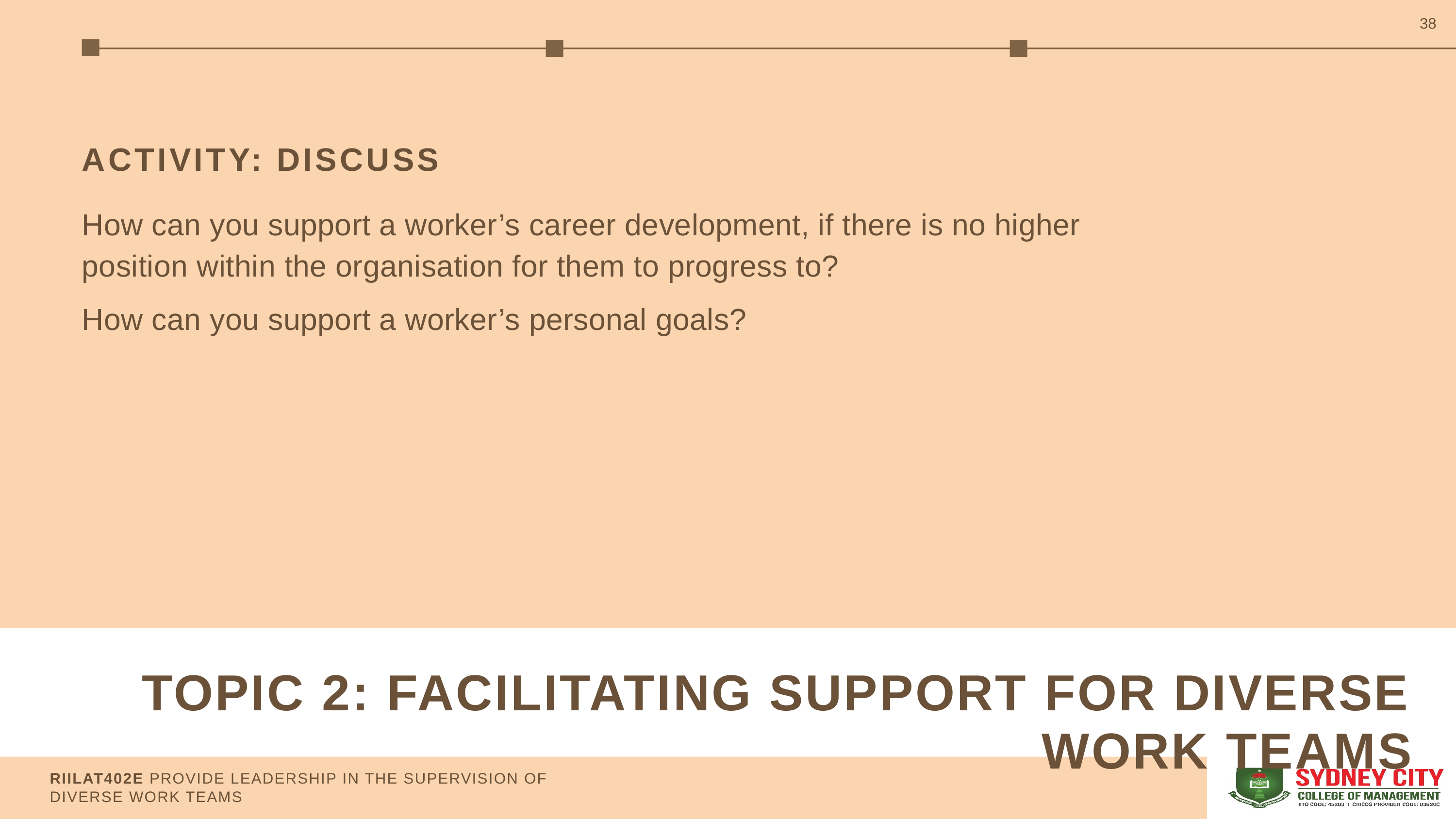

38

ACTIVITY: DISCUSS
How can you support a worker’s career development, if there is no higher position within the organisation for them to progress to?
How can you support a worker’s personal goals?

TOPIC 2: FACILITATING SUPPORT FOR DIVERSE WORK TEAMS
RIILAT402E PROVIDE LEADERSHIP IN THE SUPERVISION OF DIVERSE WORK TEAMS